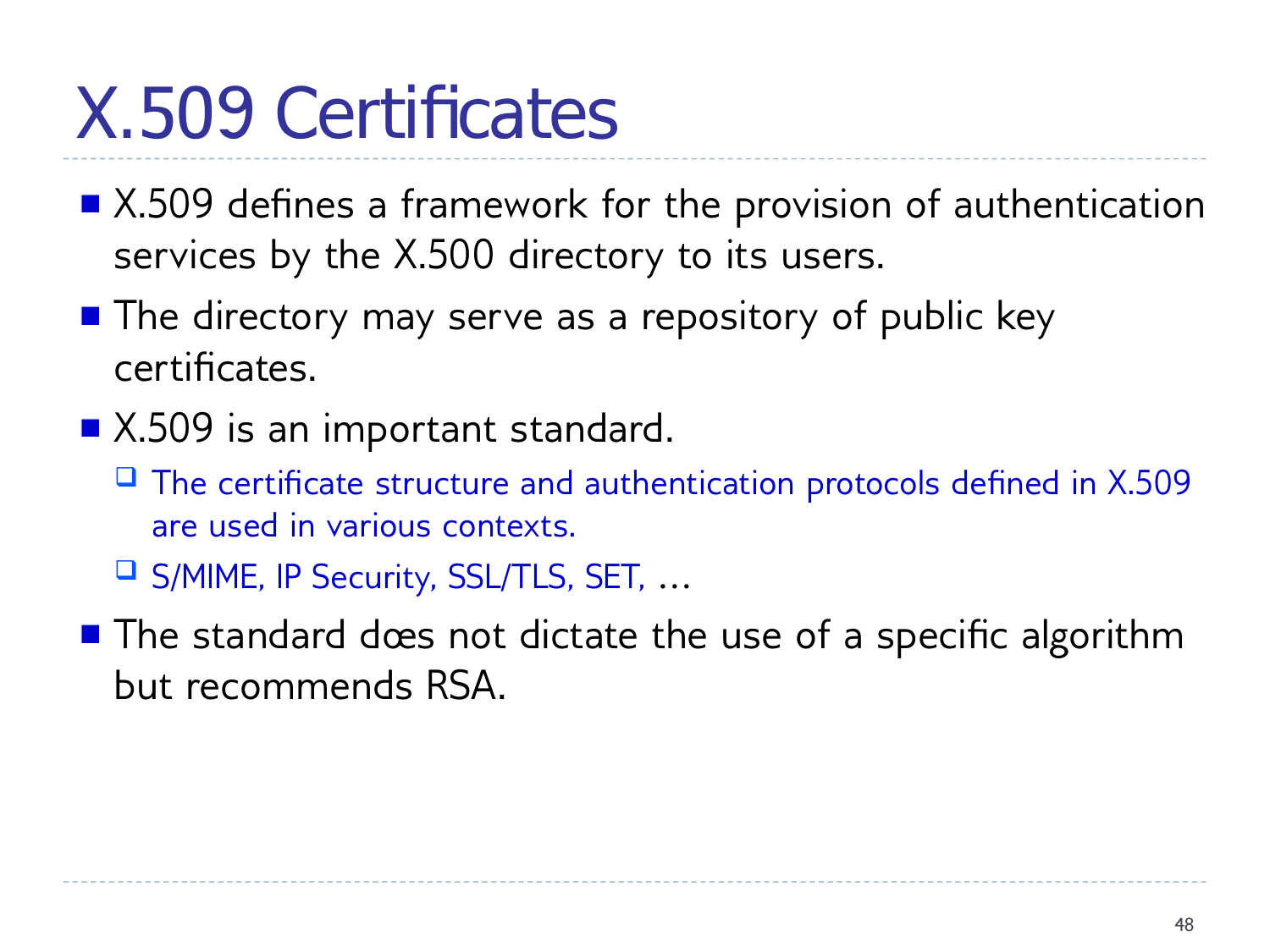

X.509 Certificates
X.509 defines a framework for the provision of authentication services by the X.500 directory to its users.
The directory may serve as a repository of public key certificates.
X.509 is an important standard.
The certificate structure and authentication protocols defined in X.509 are used in various contexts.
S/MIME, IP Security, SSL/TLS, SET, …
The standard does not dictate the use of a specific algorithm but recommends RSA.
48